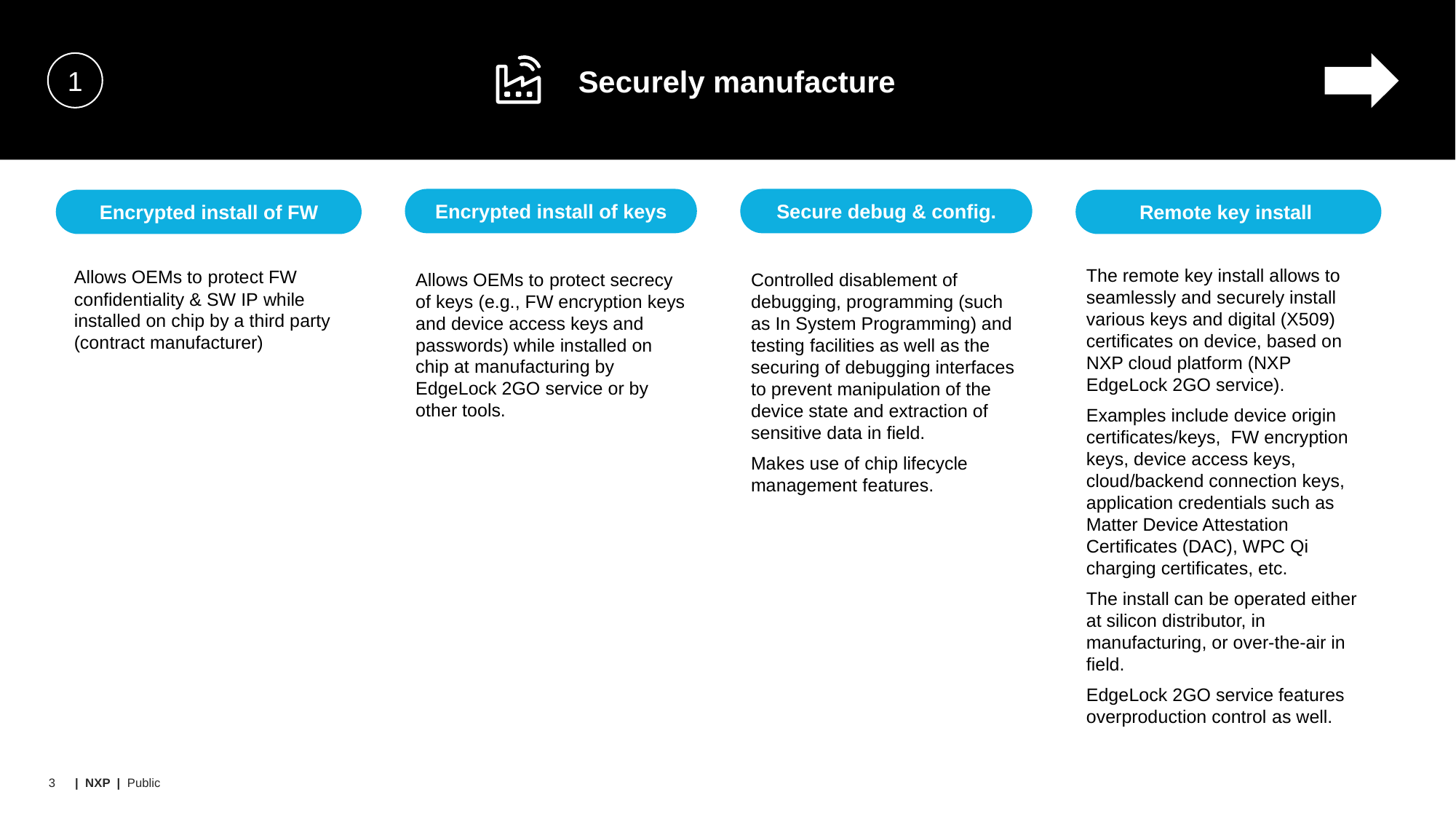

1

Securely manufacture
Encrypted install of keys
Secure debug & config.
Encrypted install of FW
Remote key install
The remote key install allows to seamlessly and securely install various keys and digital (X509) certificates on device, based on NXP cloud platform (NXP EdgeLock 2GO service).
Examples include device origin certificates/keys,  FW encryption keys, device access keys, cloud/backend connection keys, application credentials such as Matter Device Attestation Certificates (DAC), WPC Qi charging certificates, etc.
The install can be operated either at silicon distributor, in manufacturing, or over-the-air in field.
EdgeLock 2GO service features overproduction control as well.
Allows OEMs to protect FW confidentiality & SW IP while installed on chip by a third party (contract manufacturer)
Allows OEMs to protect secrecy of keys (e.g., FW encryption keys and device access keys and passwords) while installed on chip at manufacturing by EdgeLock 2GO service or by other tools.
Controlled disablement of debugging, programming (such as In System Programming) and testing facilities as well as the securing of debugging interfaces to prevent manipulation of the device state and extraction of sensitive data in field.
Makes use of chip lifecycle management features.